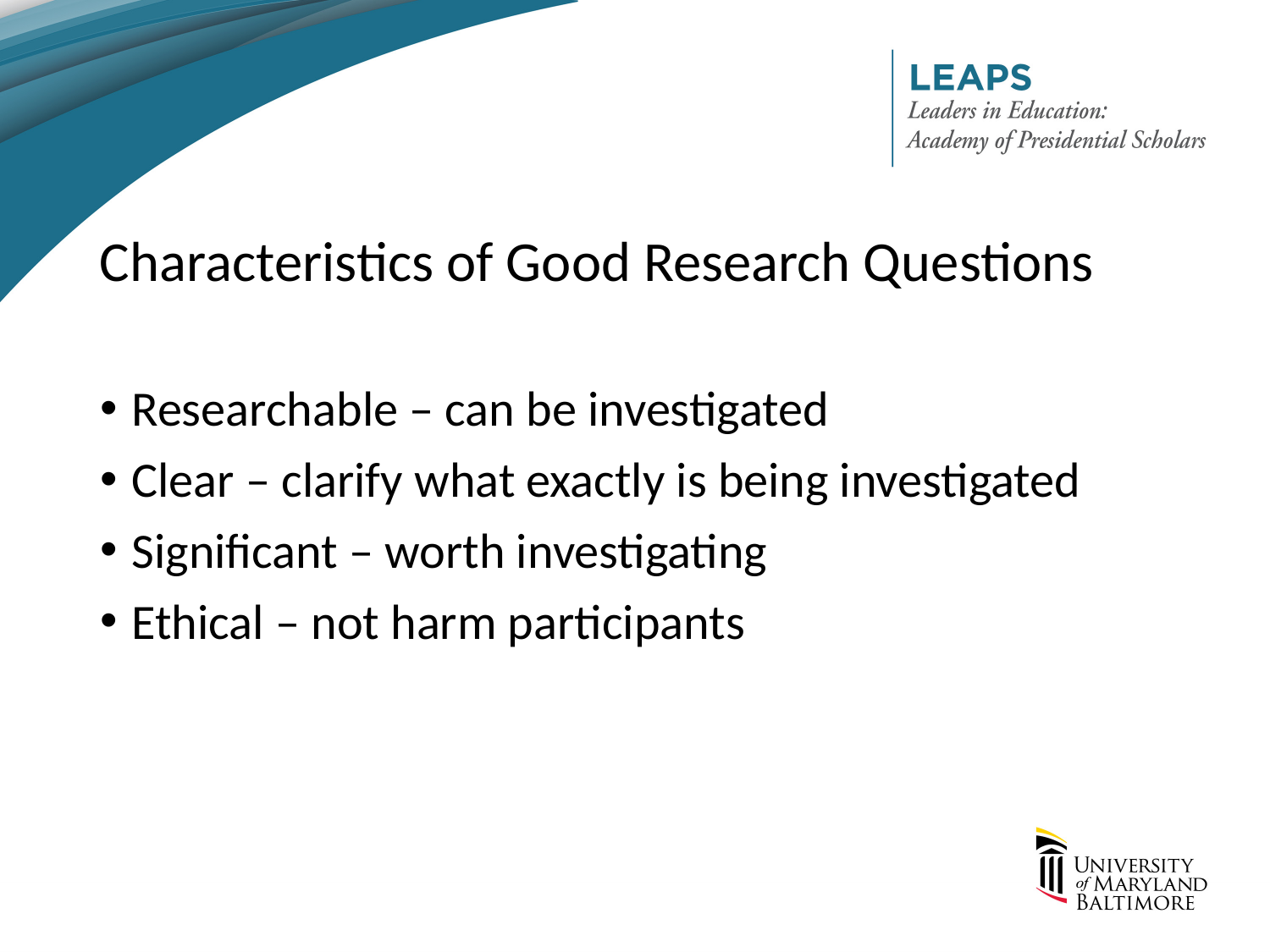

# Characteristics of Good Research Questions
Researchable – can be investigated
Clear – clarify what exactly is being investigated
Significant – worth investigating
Ethical – not harm participants